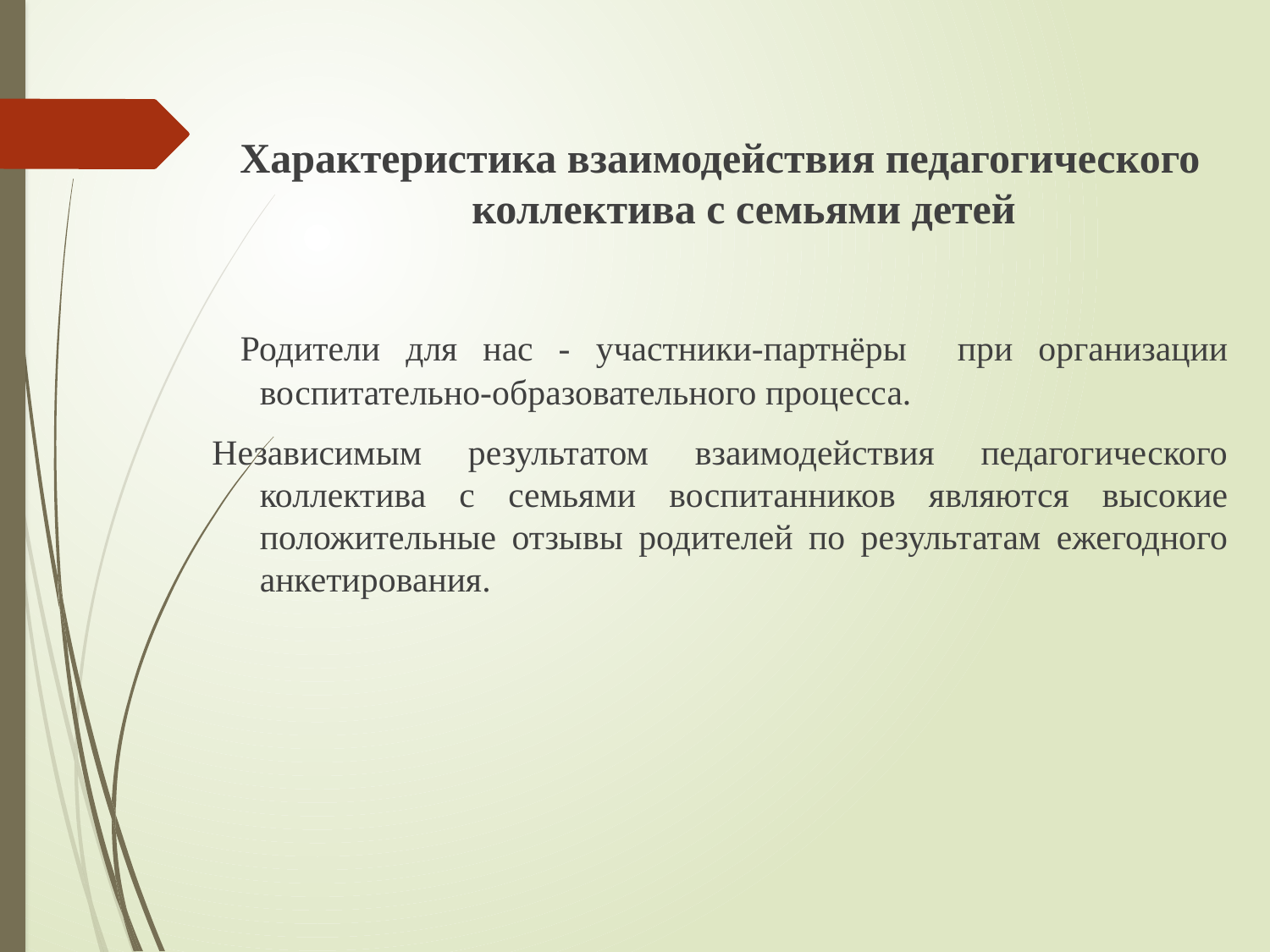

Характеристика взаимодействия педагогического коллектива с семьями детей

 Родители для нас - участники-партнёры  при организации воспитательно-образовательного процесса.
Независимым результатом взаимодействия педагогического коллектива с семьями воспитанников являются высокие положительные отзывы родителей по результатам ежегодного анкетирования.